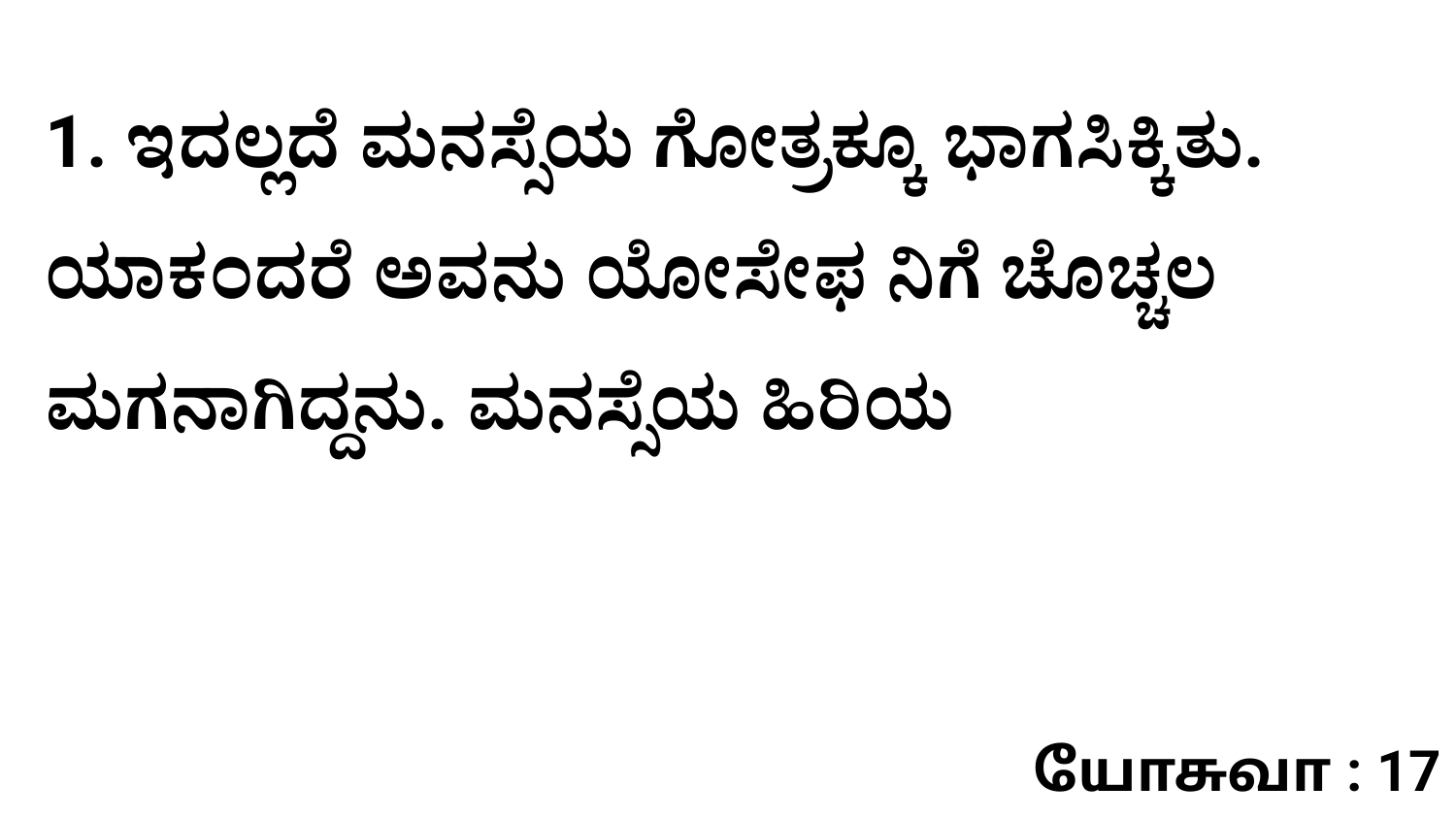

1. ಇದಲ್ಲದೆ ಮನಸ್ಸೆಯ ಗೋತ್ರಕ್ಕೂ ಭಾಗಸಿಕ್ಕಿತು. ಯಾಕಂದರೆ ಅವನು ಯೋಸೇಫ ನಿಗೆ ಚೊಚ್ಚಲ ಮಗನಾಗಿದ್ದನು. ಮನಸ್ಸೆಯ ಹಿರಿಯ
யோசுவா : 17